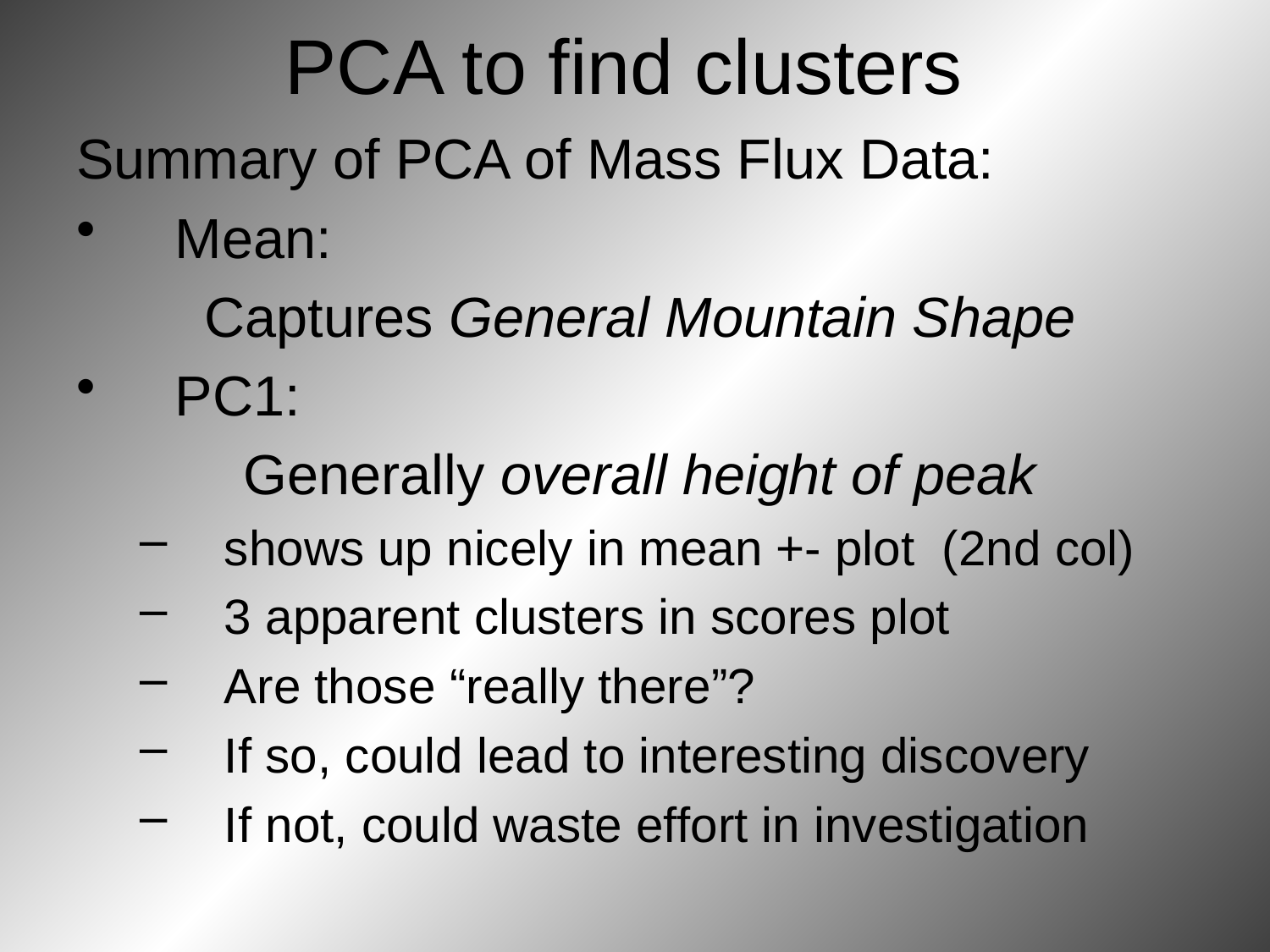

# PCA to find clusters
Summary of PCA of Mass Flux Data:
Mean:
Captures General Mountain Shape
PC1:
Generally overall height of peak
shows up nicely in mean +- plot  (2nd col)
3 apparent clusters in scores plot
Are those “really there”?
If so, could lead to interesting discovery
If not, could waste effort in investigation